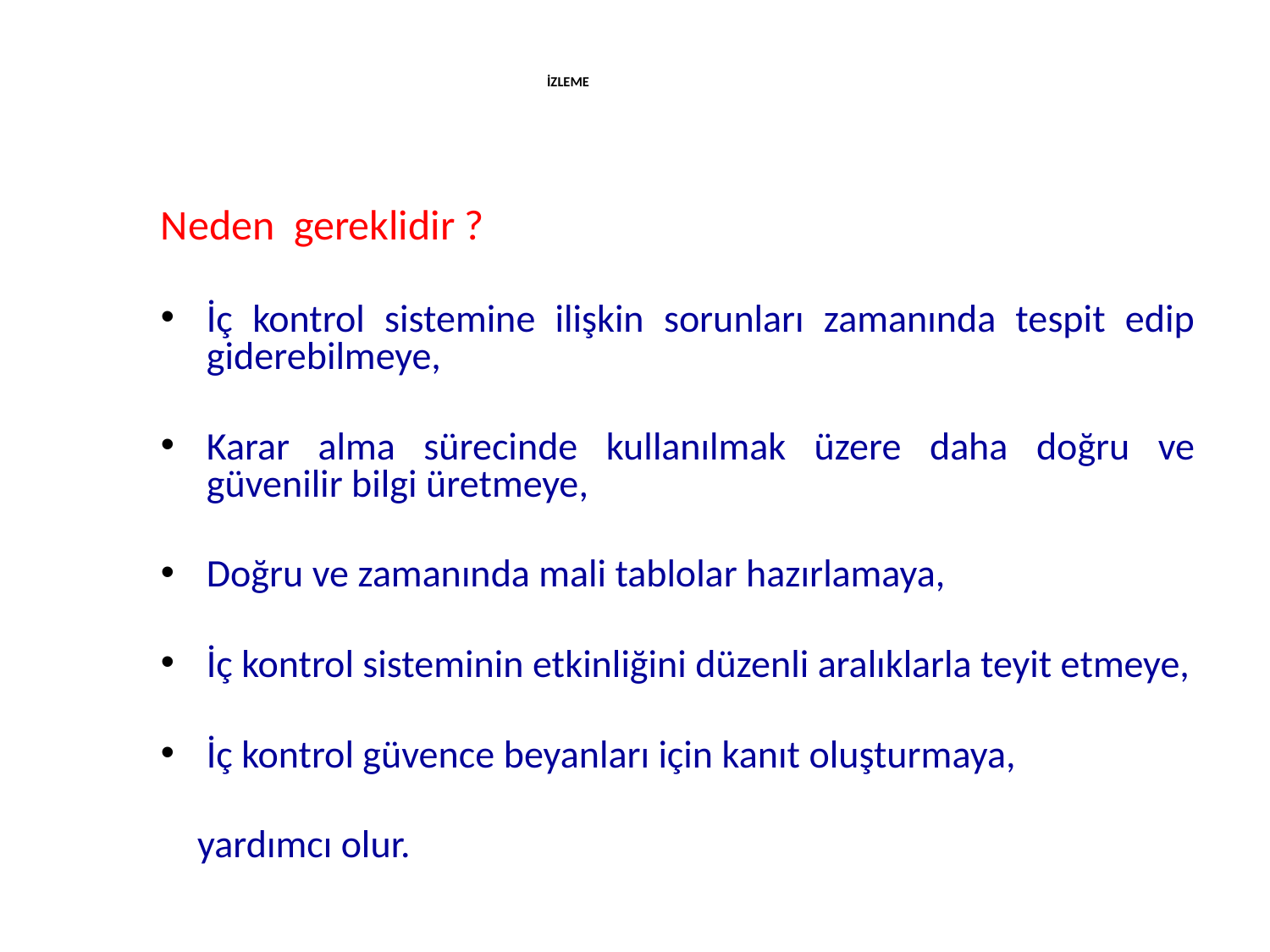

# İZLEME
Neden  gereklidir ?

İç kontrol sistemine ilişkin sorunları zamanında tespit edip giderebilmeye,

Karar alma sürecinde kullanılmak üzere daha doğru ve güvenilir bilgi üretmeye,

Doğru ve zamanında mali tablolar hazırlamaya,

İç kontrol sisteminin etkinliğini düzenli aralıklarla teyit etmeye,

İç kontrol güvence beyanları için kanıt oluşturmaya,

 	yardımcı olur.